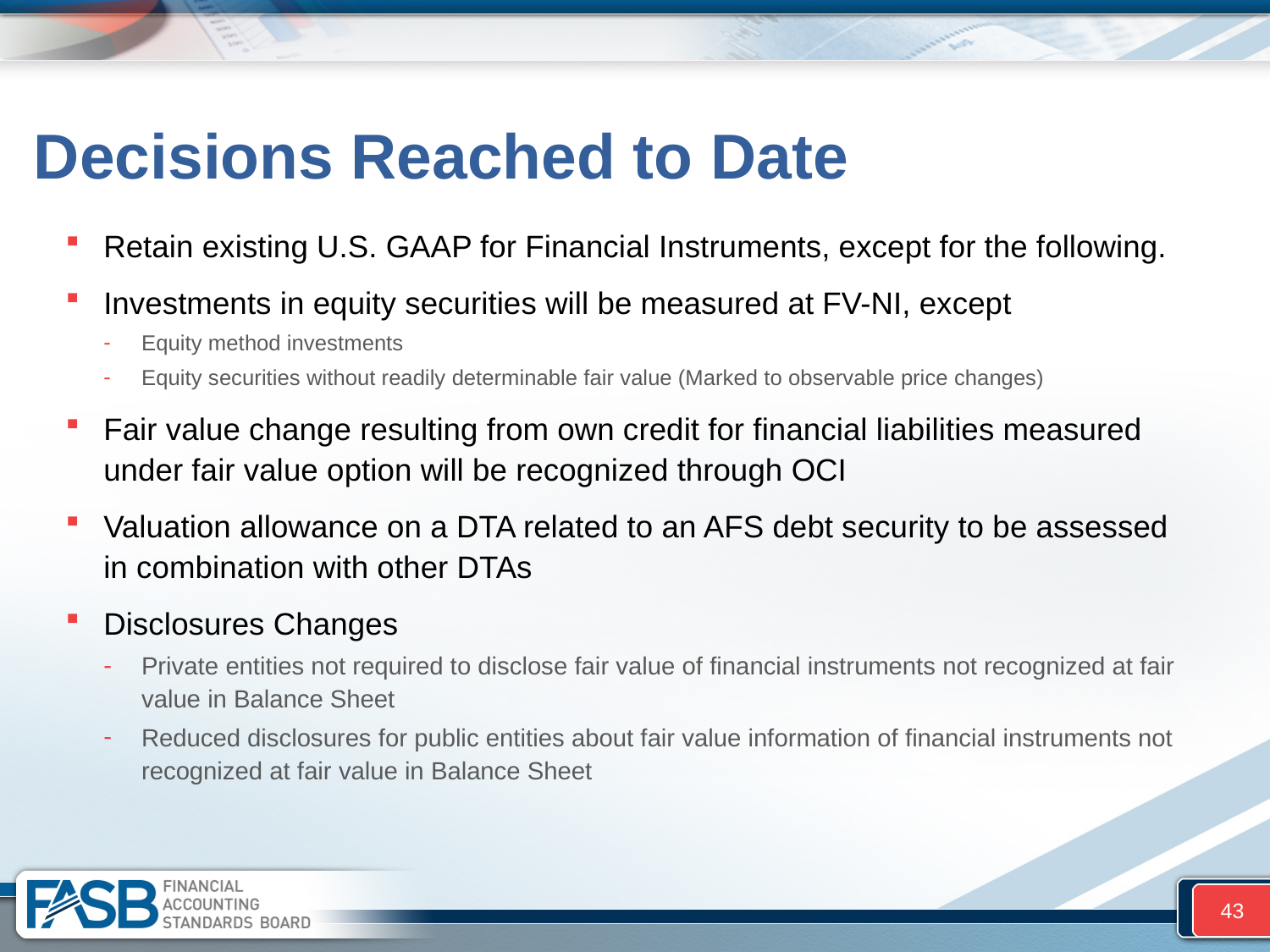

# Decisions Reached to Date
Retain existing U.S. GAAP for Financial Instruments, except for the following.
Investments in equity securities will be measured at FV-NI, except
Equity method investments
Equity securities without readily determinable fair value (Marked to observable price changes)
Fair value change resulting from own credit for financial liabilities measured under fair value option will be recognized through OCI
Valuation allowance on a DTA related to an AFS debt security to be assessed in combination with other DTAs
Disclosures Changes
Private entities not required to disclose fair value of financial instruments not recognized at fair value in Balance Sheet
Reduced disclosures for public entities about fair value information of financial instruments not recognized at fair value in Balance Sheet

43